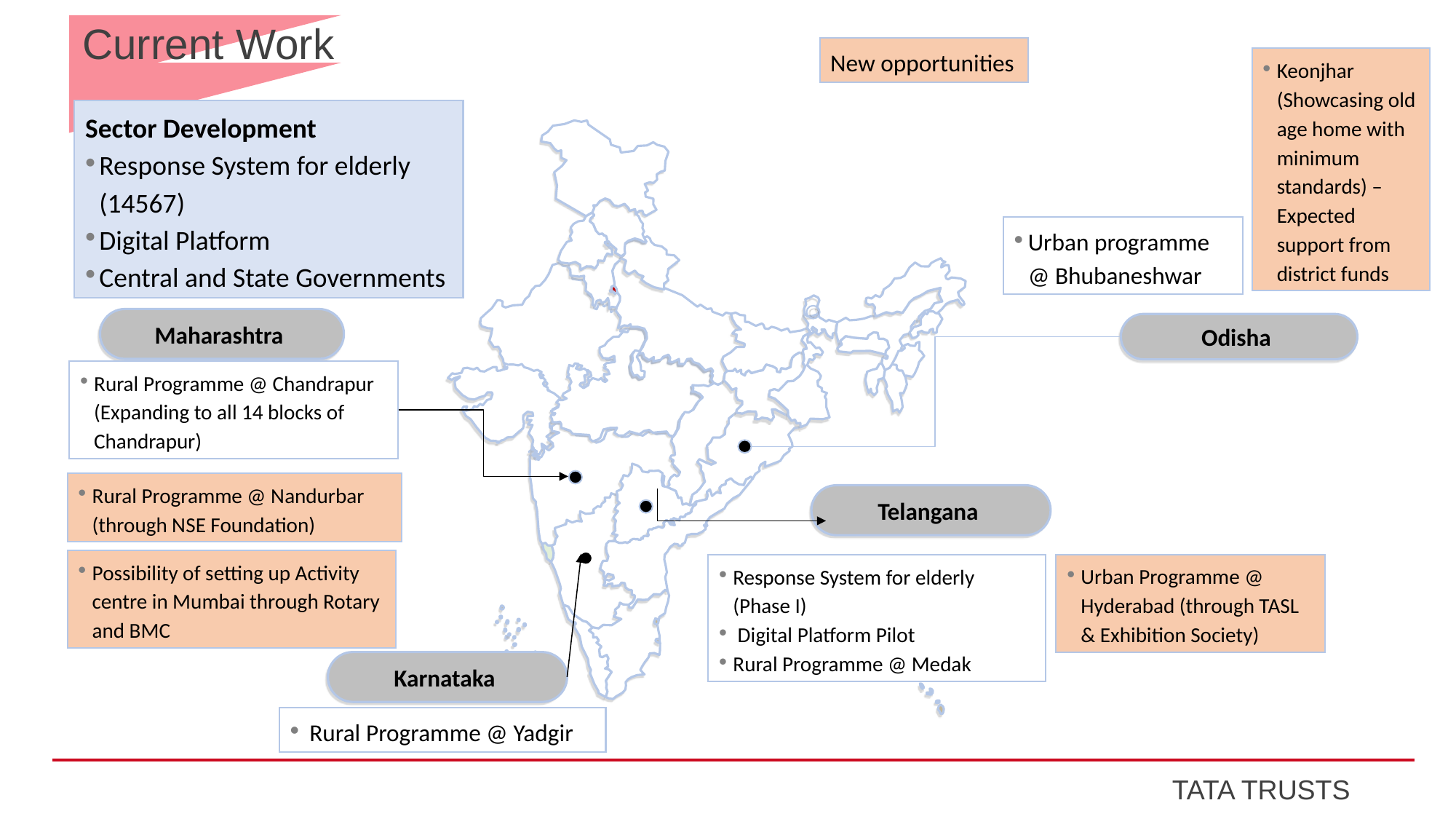

# Current Work
New opportunities
Keonjhar (Showcasing old age home with minimum standards) – Expected support from district funds
Sector Development
Response System for elderly (14567)
Digital Platform
Central and State Governments

Maharashtra

Odisha

Rural Programme @ Chandrapur (Expanding to all 14 blocks of Chandrapur)

Urban programme @ Bhubaneshwar
Rural Programme @ Nandurbar (through NSE Foundation)
Telangana
Possibility of setting up Activity centre in Mumbai through Rotary and BMC

Urban Programme @ Hyderabad (through TASL & Exhibition Society)
Response System for elderly (Phase I)
 Digital Platform Pilot
Rural Programme @ Medak
Karnataka
 Rural Programme @ Yadgir